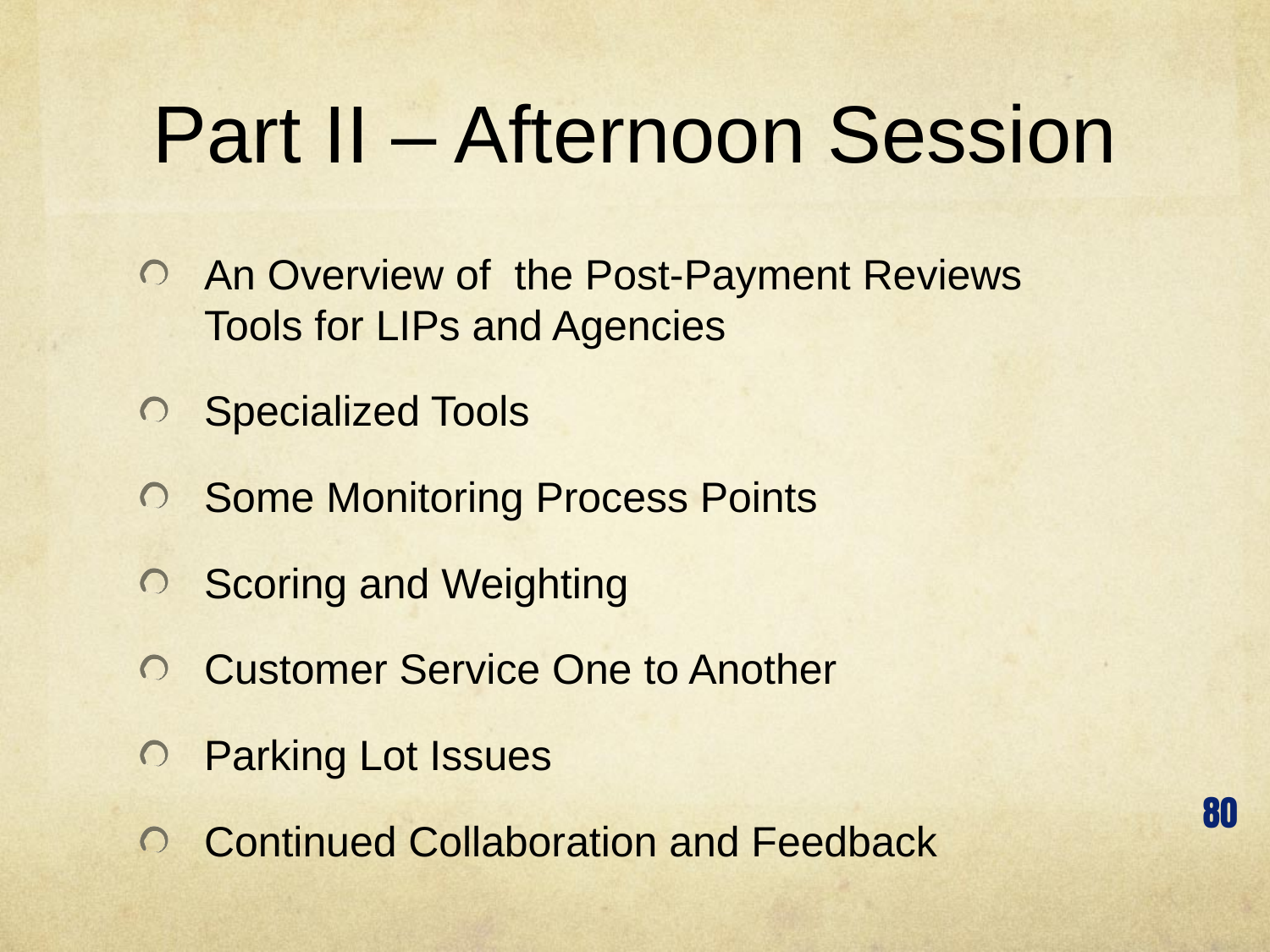

# Part II – Afternoon Session
An Overview of  the Post-Payment Reviews Tools for LIPs and Agencies
Specialized Tools
Some Monitoring Process Points
Scoring and Weighting
Customer Service One to Another
Parking Lot Issues
Continued Collaboration and Feedback

80